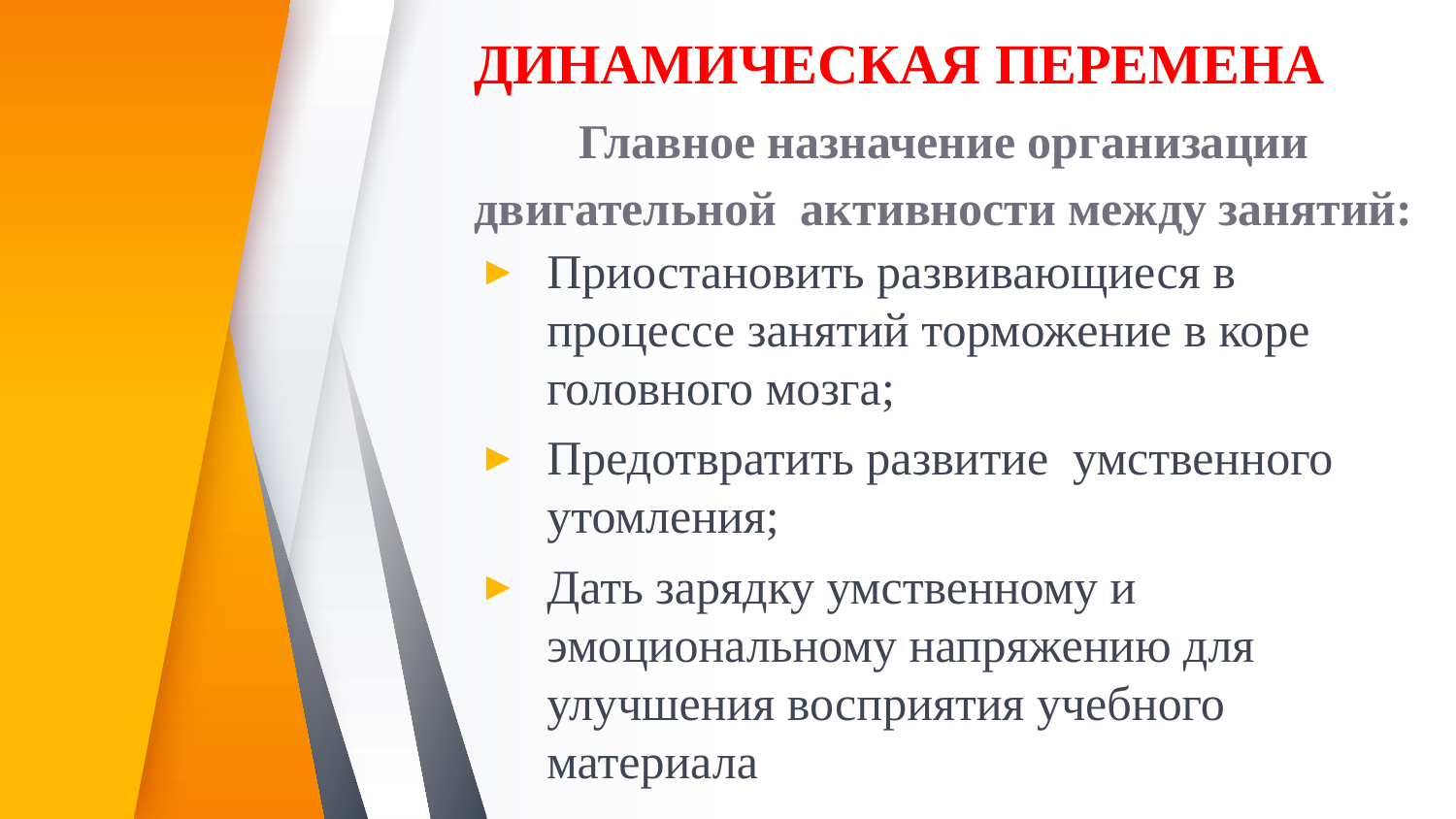

# ДИНАМИЧЕСКАЯ ПЕРЕМЕНА
Главное назначение организации двигательной  активности между занятий:
Приостановить развивающиеся в процессе занятий торможение в коре головного мозга;
Предотвратить развитие  умственного утомления;
Дать зарядку умственному и эмоциональному напряжению для улучшения восприятия учебного материала